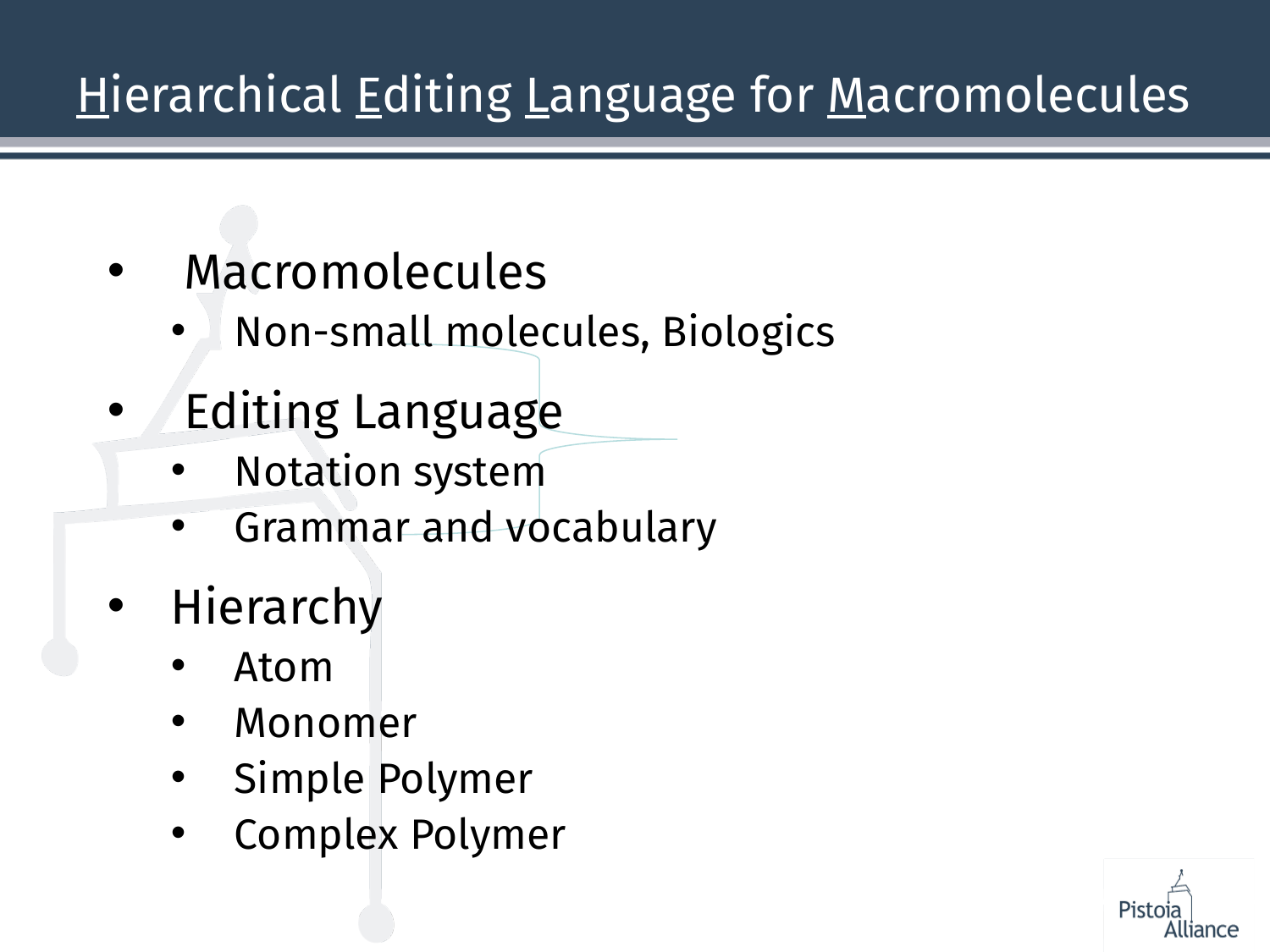

# Hierarchical Editing Language for Macromolecules
 Macromolecules
Non-small molecules, Biologics

 Editing Language
Notation system
Grammar and vocabulary

Hierarchy
Atom
Monomer
Simple Polymer
Complex Polymer